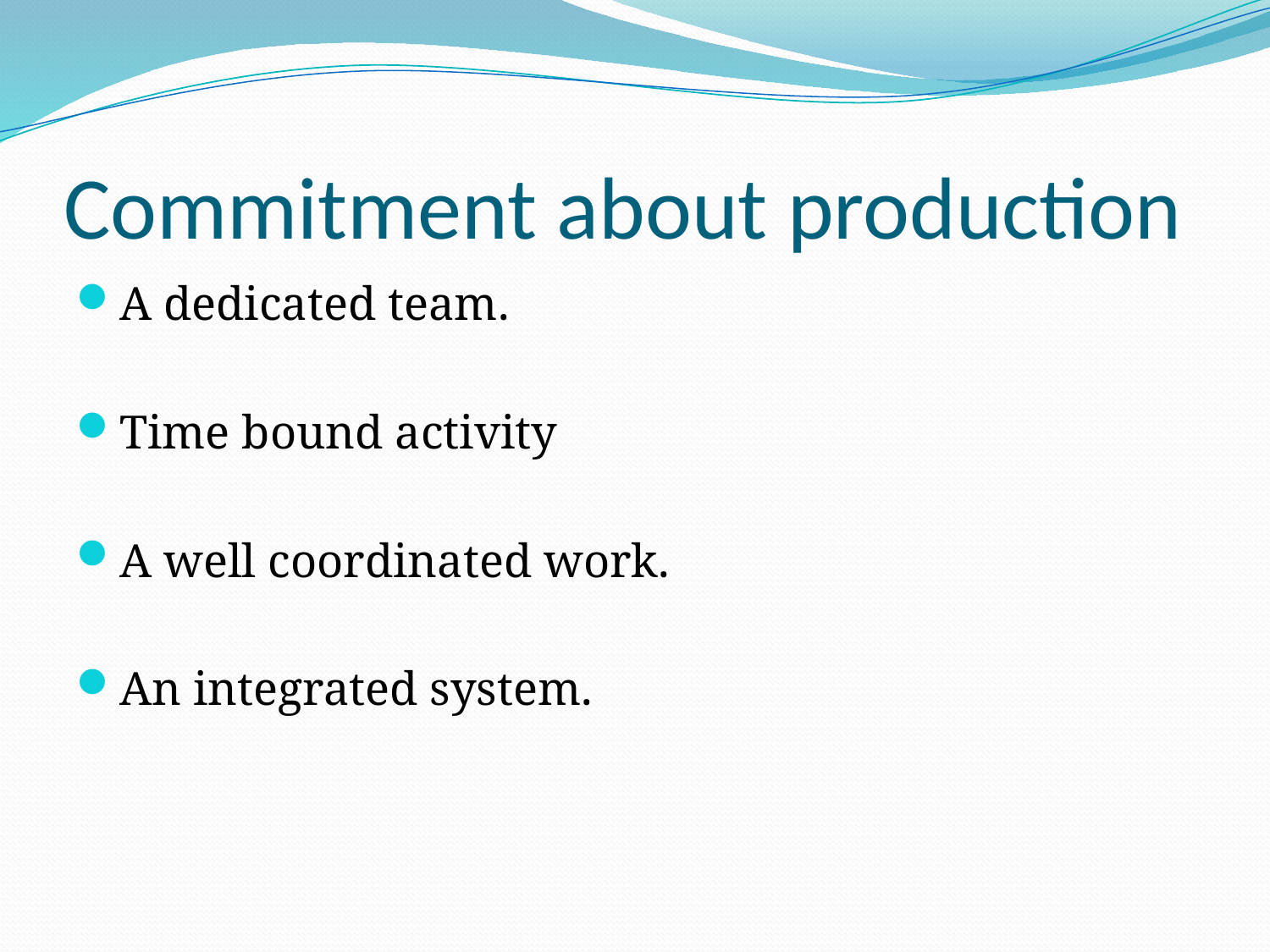

# Commitment about production
A dedicated team.

Time bound activity

A well coordinated work.

An integrated system.